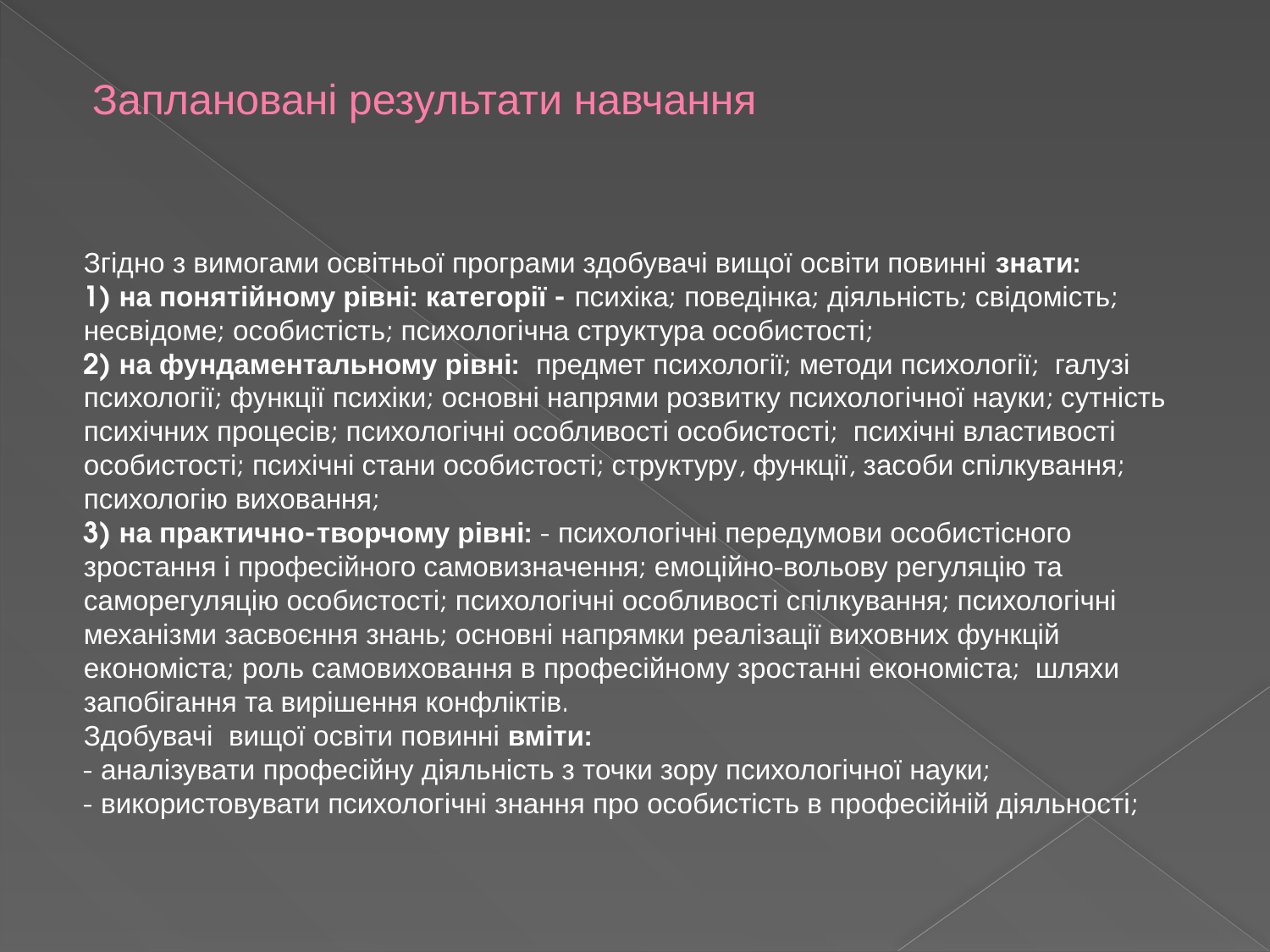

# Заплановані результати навчання
Згідно з вимогами освітньої програми здобувачі вищої освіти повинні знати:
1) на понятійному рівні: категорії - психіка; поведінка; діяльність; свідомість; несвідоме; особистість; психологічна структура особистості;
2) на фундаментальному рівні:  предмет психології; методи психології;  галузі психології; функції психіки; основні напрями розвитку психологічної науки; сутність психічних процесів; психологічні особливості особистості;  психічні властивості особистості; психічні стани особистості; структуру, функції, засоби спілкування; психологію виховання;
3) на практично-творчому рівні: - психологічні передумови особистісного зростання і професійного самовизначення; емоційно-вольову регуляцію та саморегуляцію особистості; психологічні особливості спілкування; психологічні механізми засвоєння знань; основні напрямки реалізації виховних функцій економіста; роль самовиховання в професійному зростанні економіста;  шляхи запобігання та вирішення конфліктів.
Здобувачі  вищої освіти повинні вміти:
- аналізувати професійну діяльність з точки зору психологічної науки;
- використовувати психологічні знання про особистість в професійній діяльності;